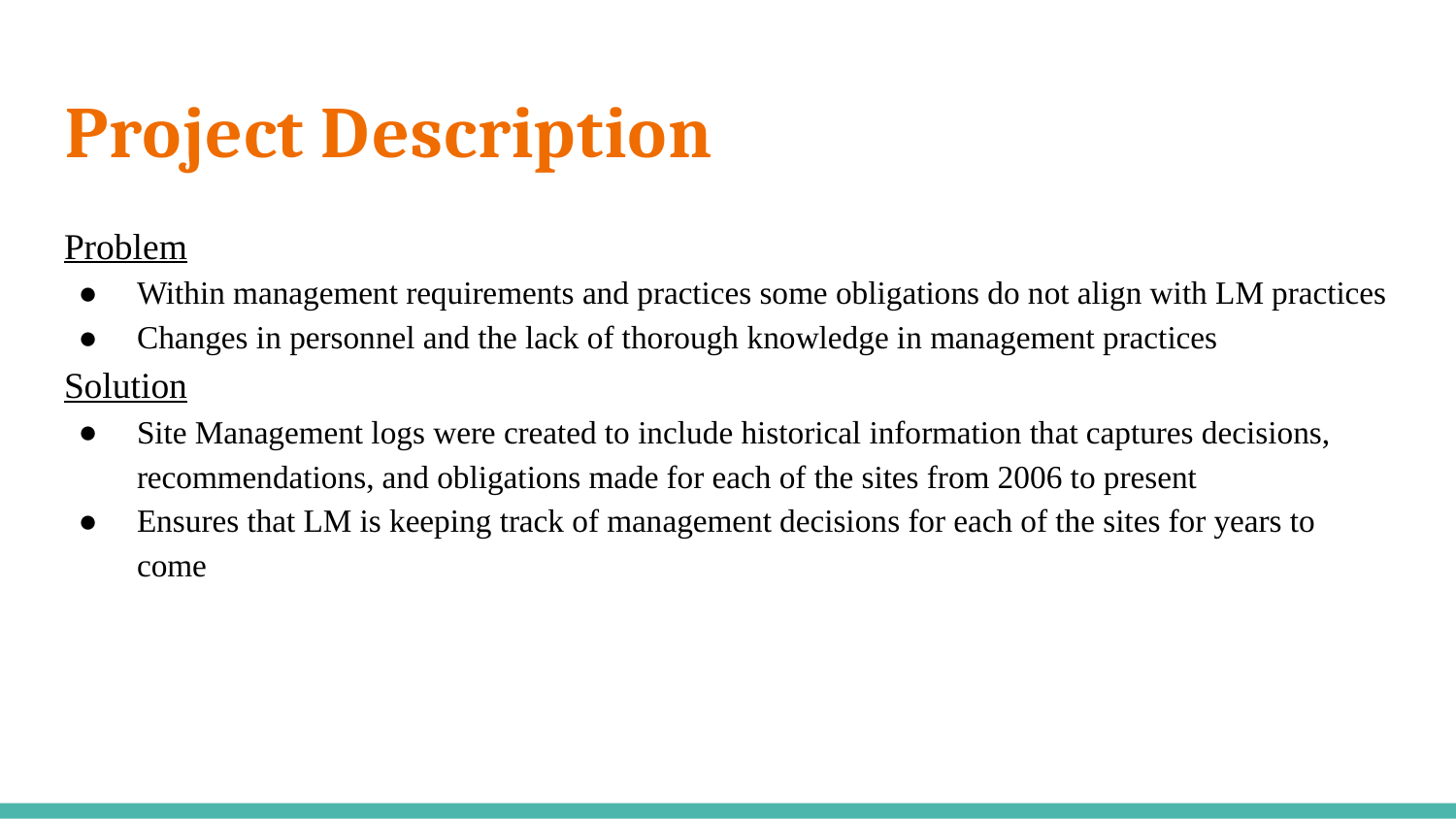

# Project Description
Problem
Within management requirements and practices some obligations do not align with LM practices
Changes in personnel and the lack of thorough knowledge in management practices
Solution
Site Management logs were created to include historical information that captures decisions, recommendations, and obligations made for each of the sites from 2006 to present
Ensures that LM is keeping track of management decisions for each of the sites for years to come